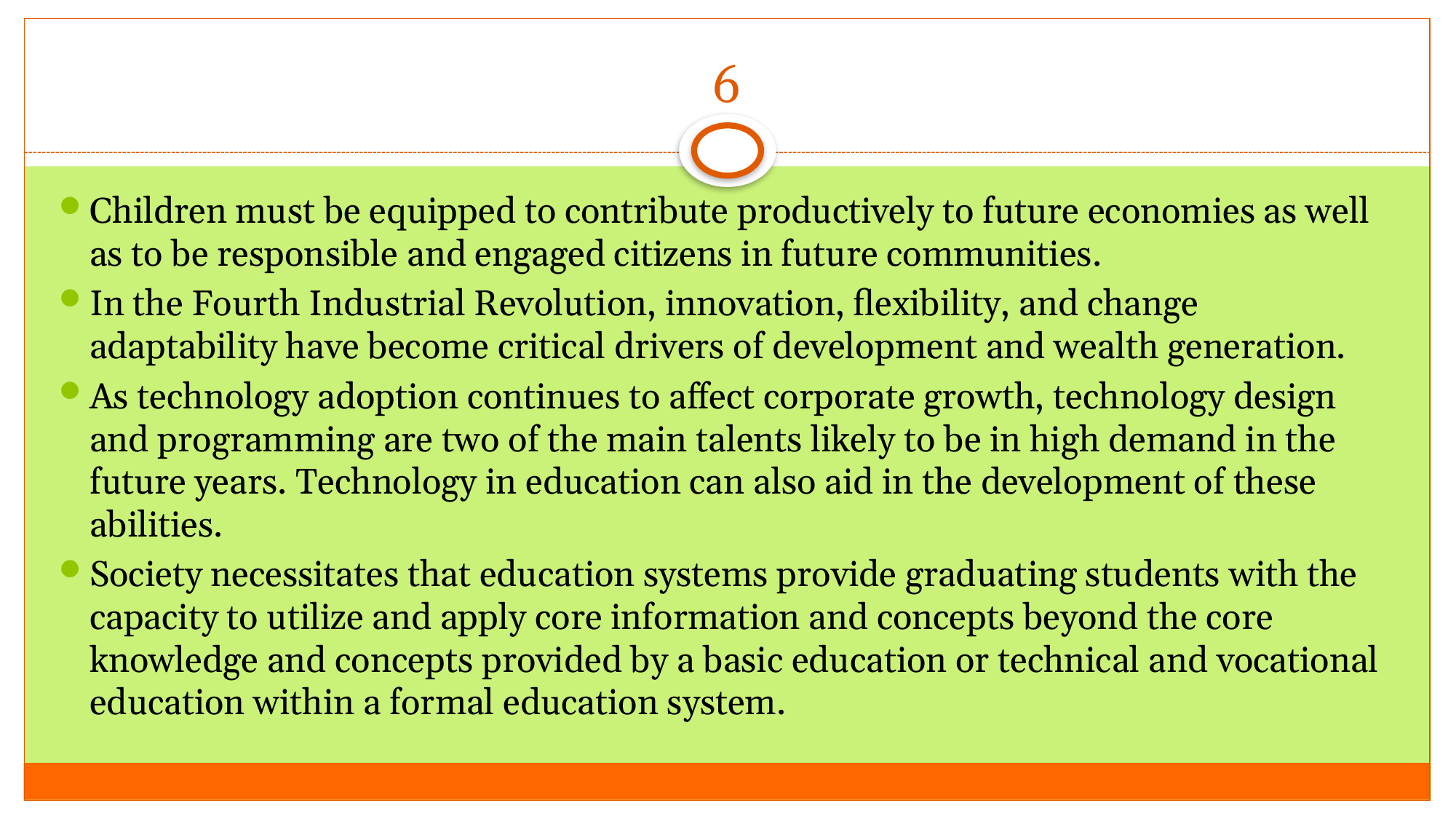

# 6
Children must be equipped to contribute productively to future economies as well as to be responsible and engaged citizens in future communities.
In the Fourth Industrial Revolution, innovation, flexibility, and change adaptability have become critical drivers of development and wealth generation.
As technology adoption continues to affect corporate growth, technology design and programming are two of the main talents likely to be in high demand in the future years. Technology in education can also aid in the development of these abilities.
Society necessitates that education systems provide graduating students with the capacity to utilize and apply core information and concepts beyond the core knowledge and concepts provided by a basic education or technical and vocational education within a formal education system.